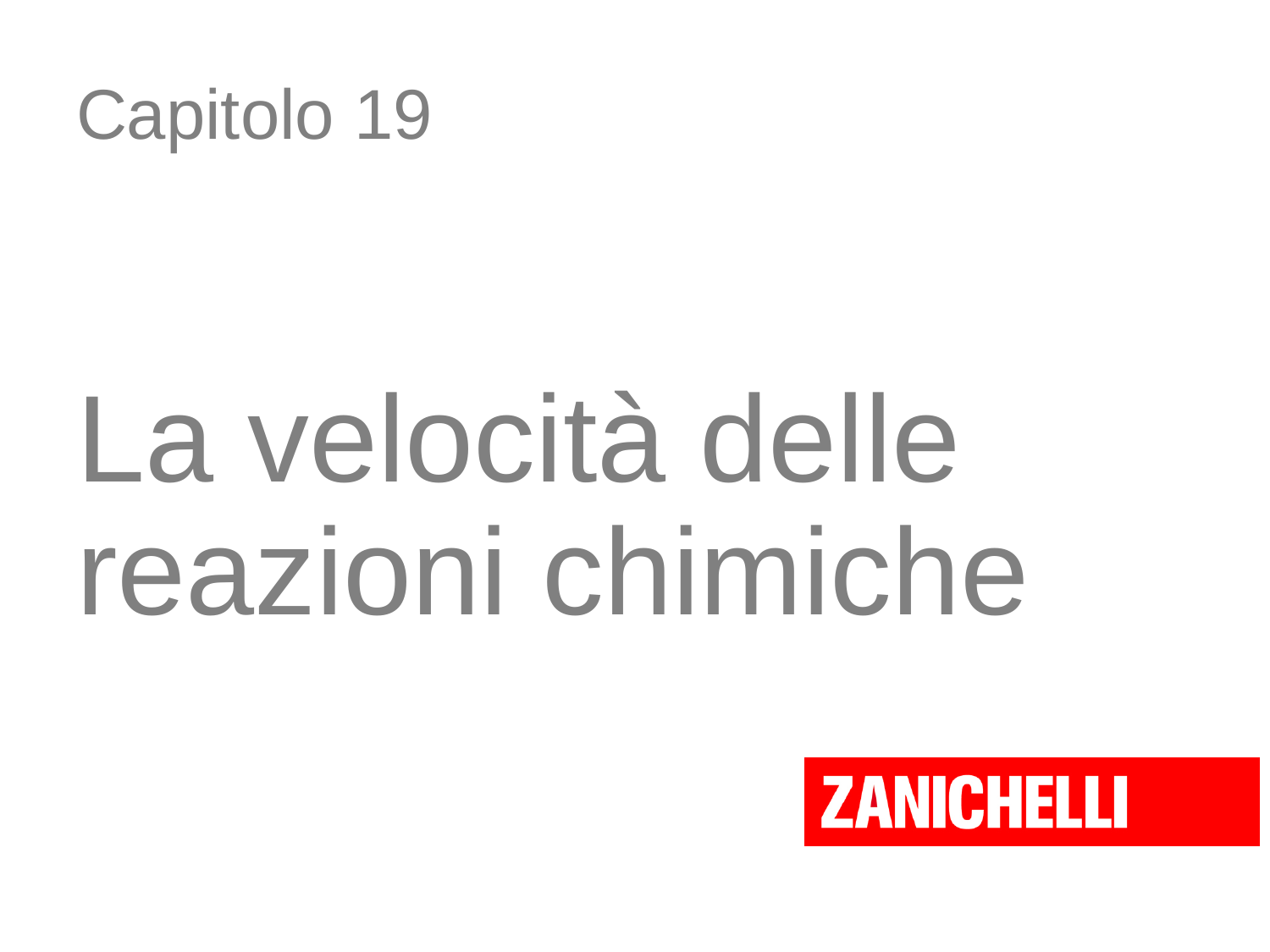

# Capitolo 19
La velocità delle reazioni chimiche